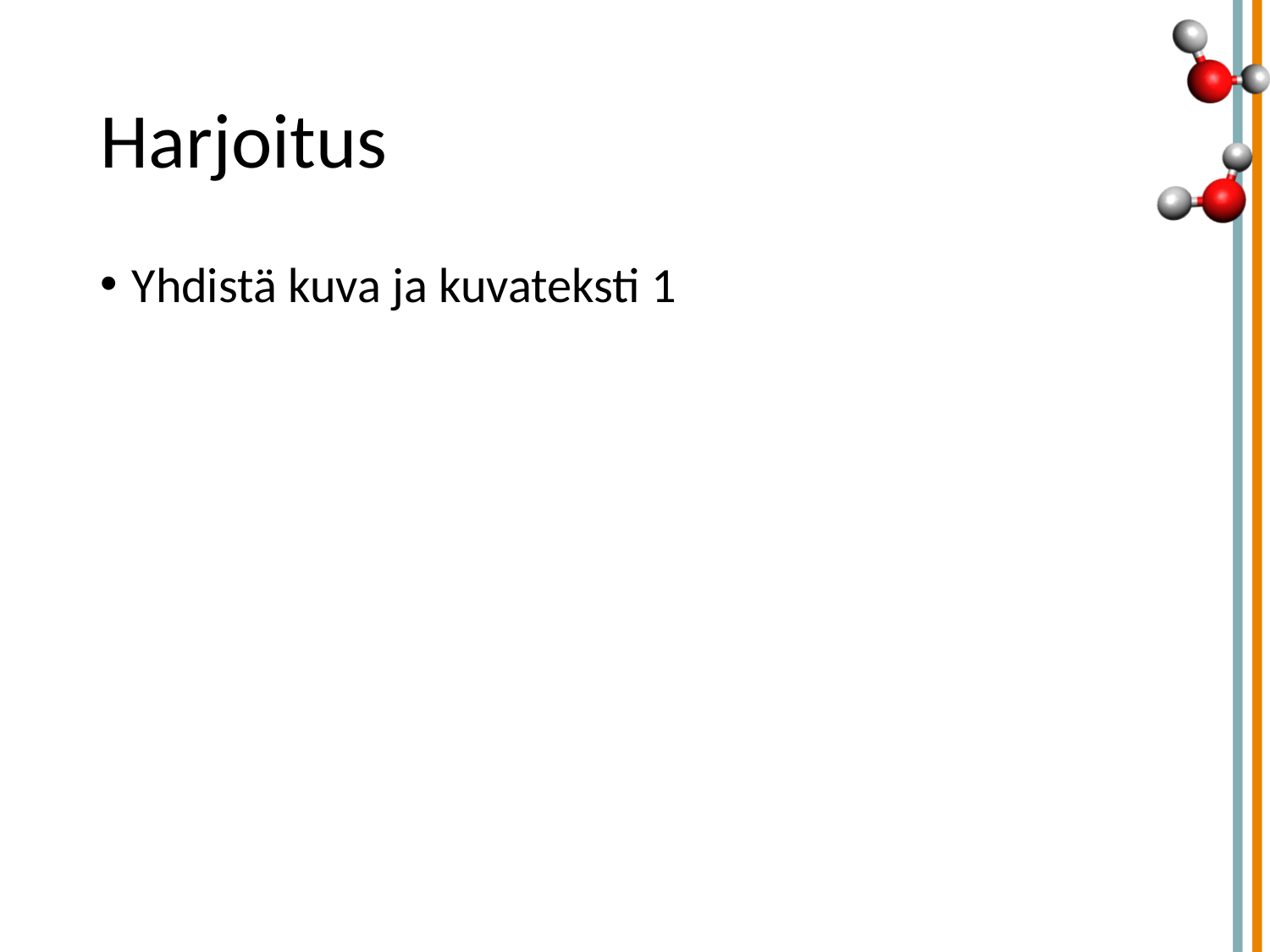

# Harjoitus
Yhdistä kuva ja kuvateksti 1